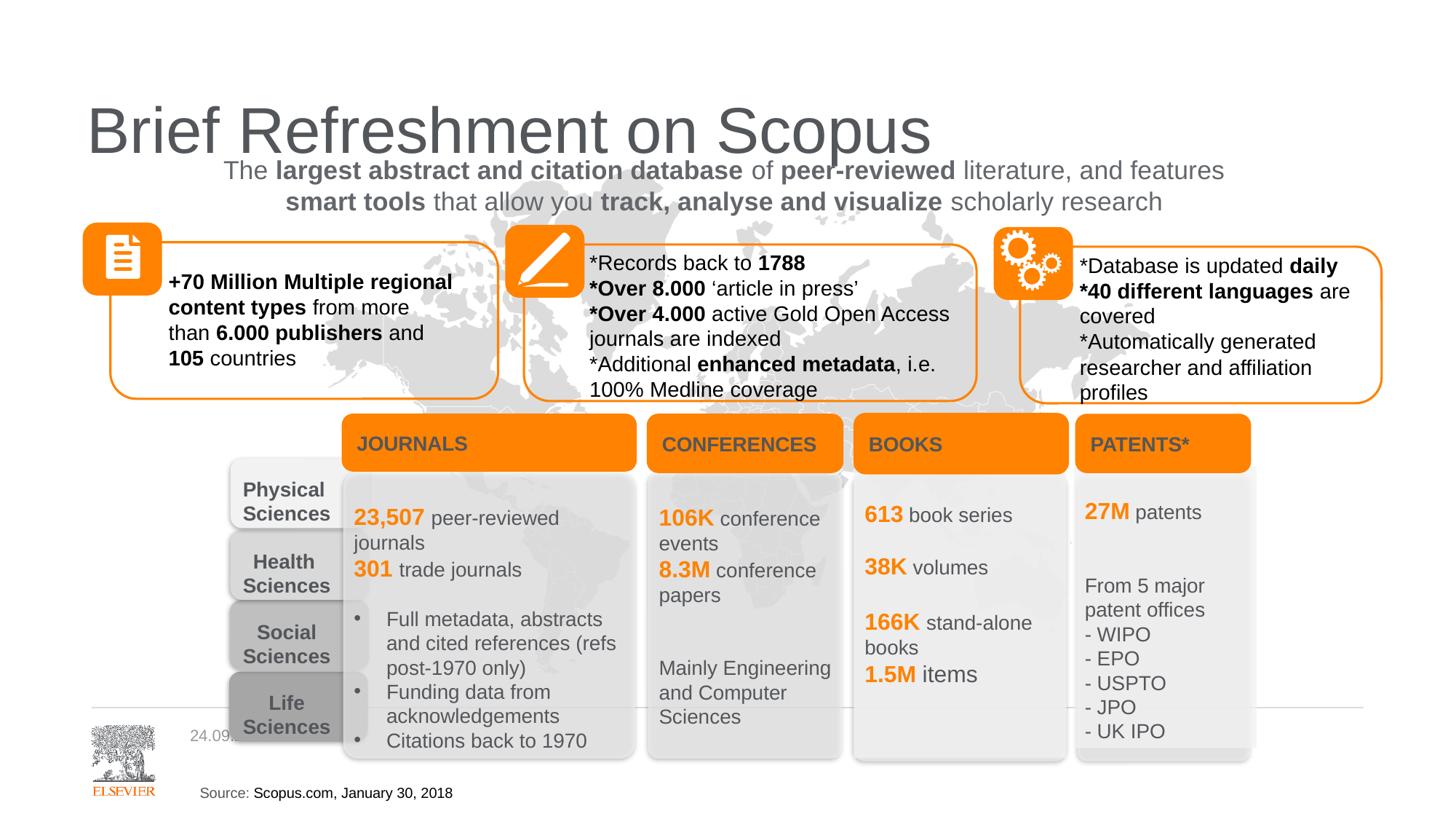

# Brief Refreshment on Scopus
The largest abstract and citation database of peer-reviewed literature, and features smart tools that allow you track, analyse and visualize scholarly research

*Records back to 1788
*Over 8.000 ‘article in press’
*Over 4.000 active Gold Open Access journals are indexed
*Additional enhanced metadata, i.e. 100% Medline coverage

*Database is updated daily
*40 different languages are covered
*Automatically generated researcher and affiliation profiles

+70 Million Multiple regional content types from more than 6.000 publishers and 105 countries
BOOKS
JOURNALS
CONFERENCES
PATENTS*

27M patents

From 5 major
patent offices
- WIPO
- EPO
- USPTO
- JPO
- UK IPO

613 book series

38K volumes

166K stand-alone books
1.5M items

Physical
Sciences

23,507 peer-reviewed journals
301 trade journals

Full metadata, abstracts and cited references (refs post-1970 only)
Funding data from acknowledgements
Citations back to 1970

106K conference events
8.3M conference papers

Mainly Engineering and Computer Sciences

Health
Sciences

Social
Sciences

Life
Sciences
24.09.2019
Source: Scopus.com, January 30, 2018